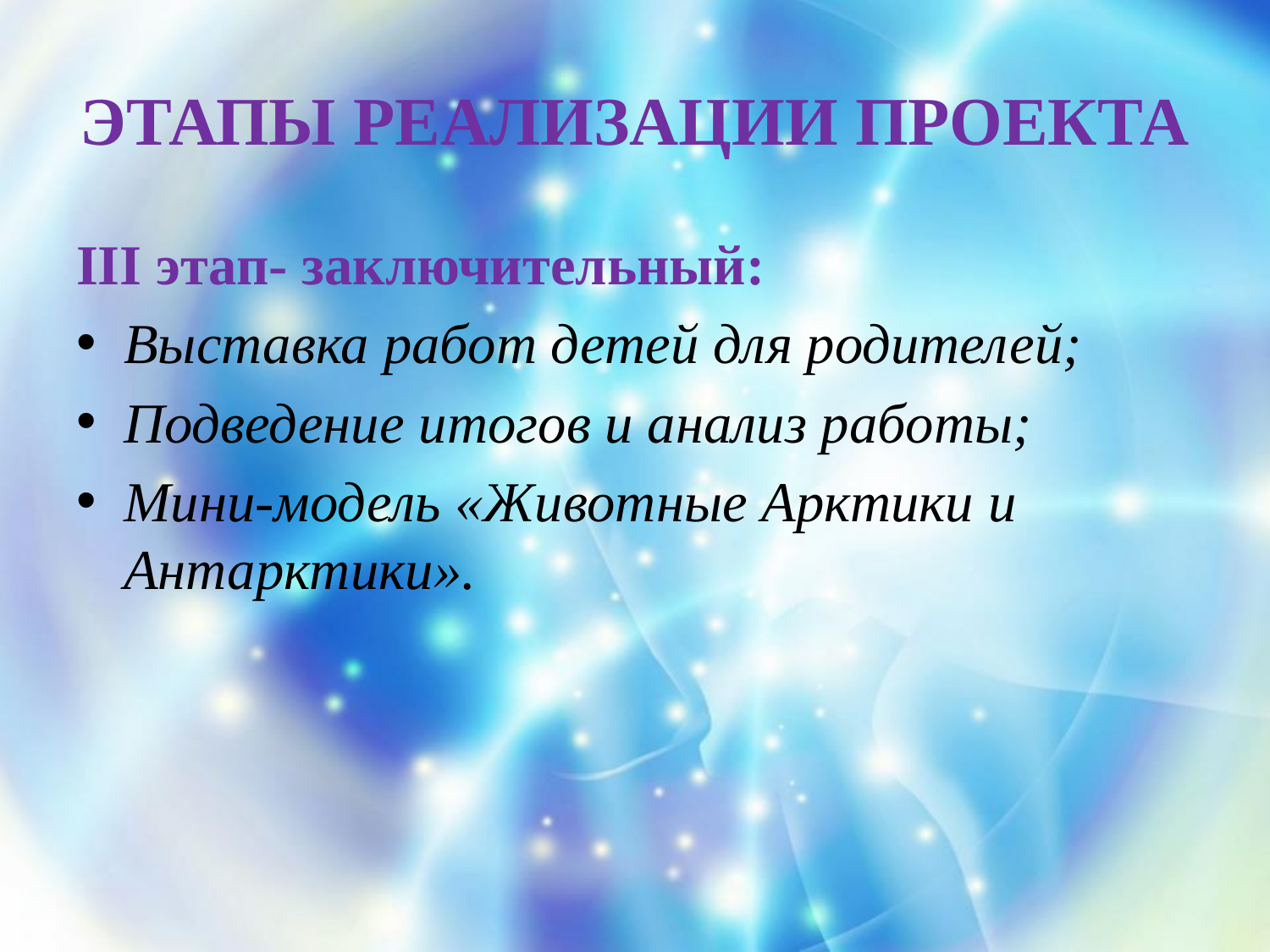

# ЭТАПЫ РЕАЛИЗАЦИИ ПРОЕКТА
III этап- заключительный:
Выставка работ детей для родителей;
Подведение итогов и анализ работы;
Мини-модель «Животные Арктики и Антарктики».